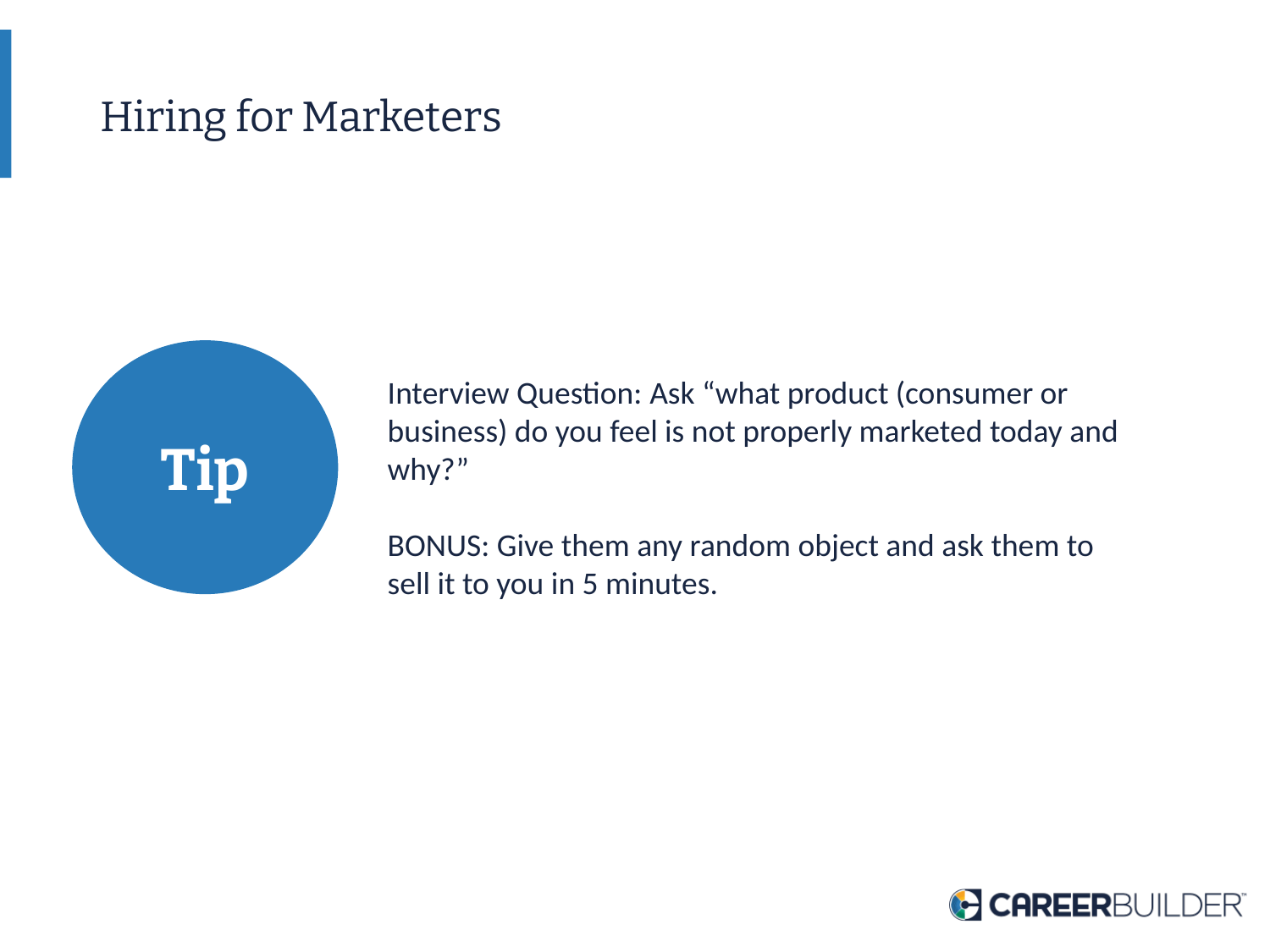

# Hiring for Marketers
Tip
Interview Question: Ask “what product (consumer or business) do you feel is not properly marketed today and why?”

BONUS: Give them any random object and ask them to sell it to you in 5 minutes.